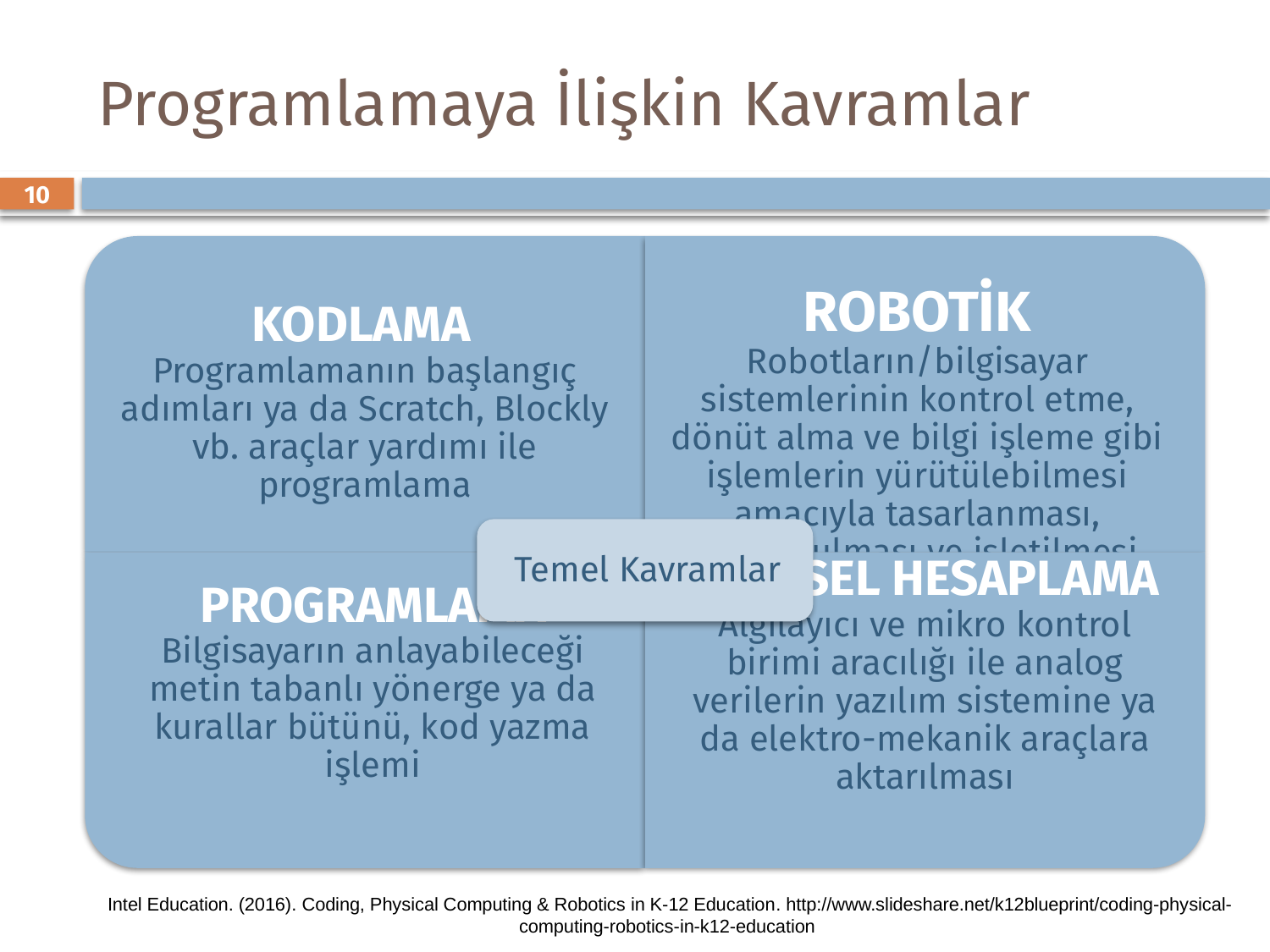

# Programlamaya İlişkin Kavramlar
10
KODLAMA
Programlamanın başlangıç adımları ya da Scratch, Blockly vb. araçlar yardımı ile programlama

ROBOTİK
Robotların/bilgisayar sistemlerinin kontrol etme, dönüt alma ve bilgi işleme gibi işlemlerin yürütülebilmesi amacıyla tasarlanması, oluşturulması ve işletilmesi
PROGRAMLAMA
Bilgisayarın anlayabileceği metin tabanlı yönerge ya da kurallar bütünü, kod yazma işlemi

FİZİKSEL HESAPLAMA
Algılayıcı ve mikro kontrol birimi aracılığı ile analog verilerin yazılım sistemine ya da elektro-mekanik araçlara aktarılması

Temel Kavramlar
Intel Education. (2016). Coding, Physical Computing & Robotics in K-12 Education. http://www.slideshare.net/k12blueprint/coding-physical-computing-robotics-in-k12-education